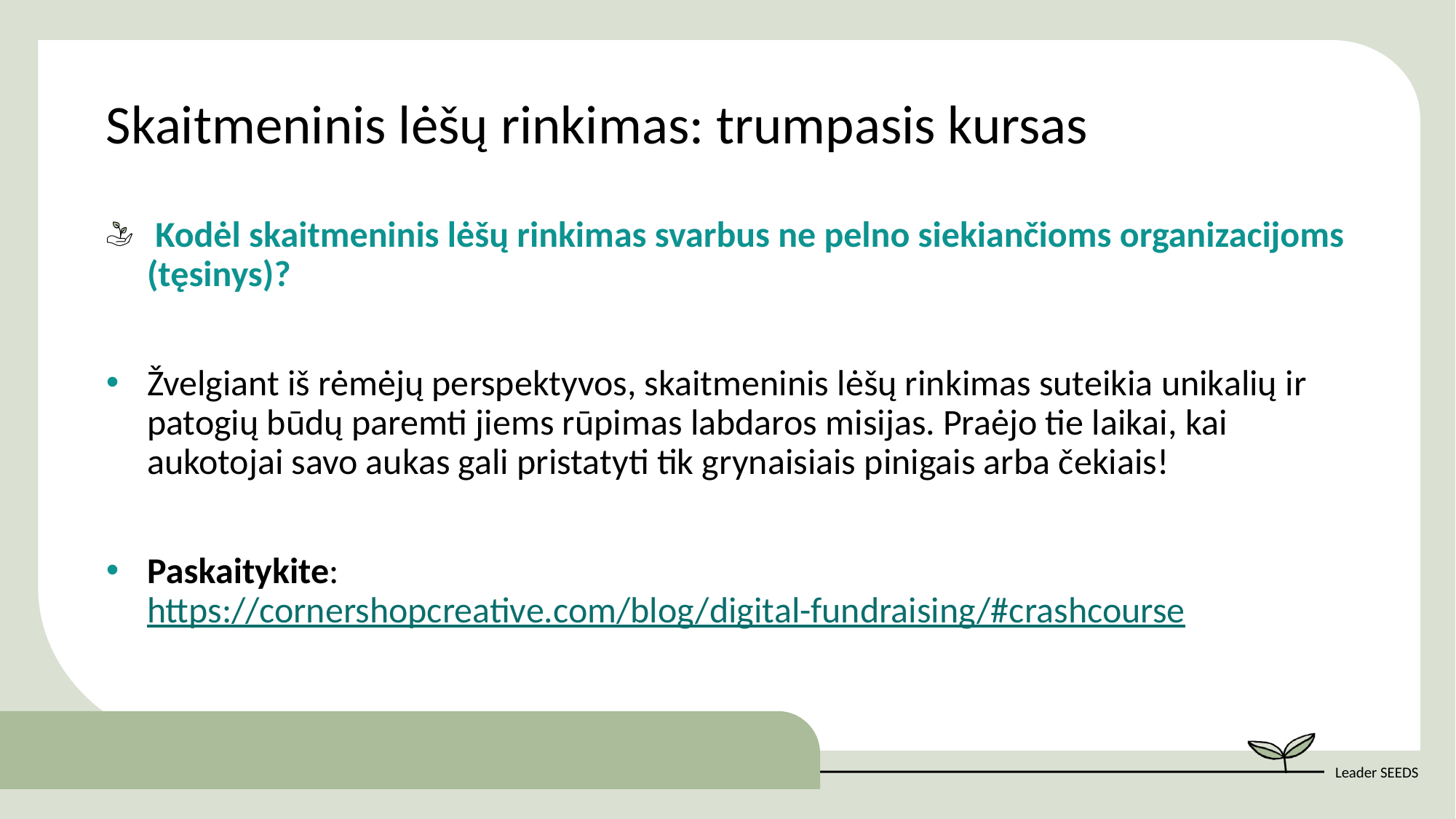

Skaitmeninis lėšų rinkimas: trumpasis kursas
 Kodėl skaitmeninis lėšų rinkimas svarbus ne pelno siekiančioms organizacijoms (tęsinys)?

Žvelgiant iš rėmėjų perspektyvos, skaitmeninis lėšų rinkimas suteikia unikalių ir patogių būdų paremti jiems rūpimas labdaros misijas. Praėjo tie laikai, kai aukotojai savo aukas gali pristatyti tik grynaisiais pinigais arba čekiais!

Paskaitykite: https://cornershopcreative.com/blog/digital-fundraising/#crashcourse